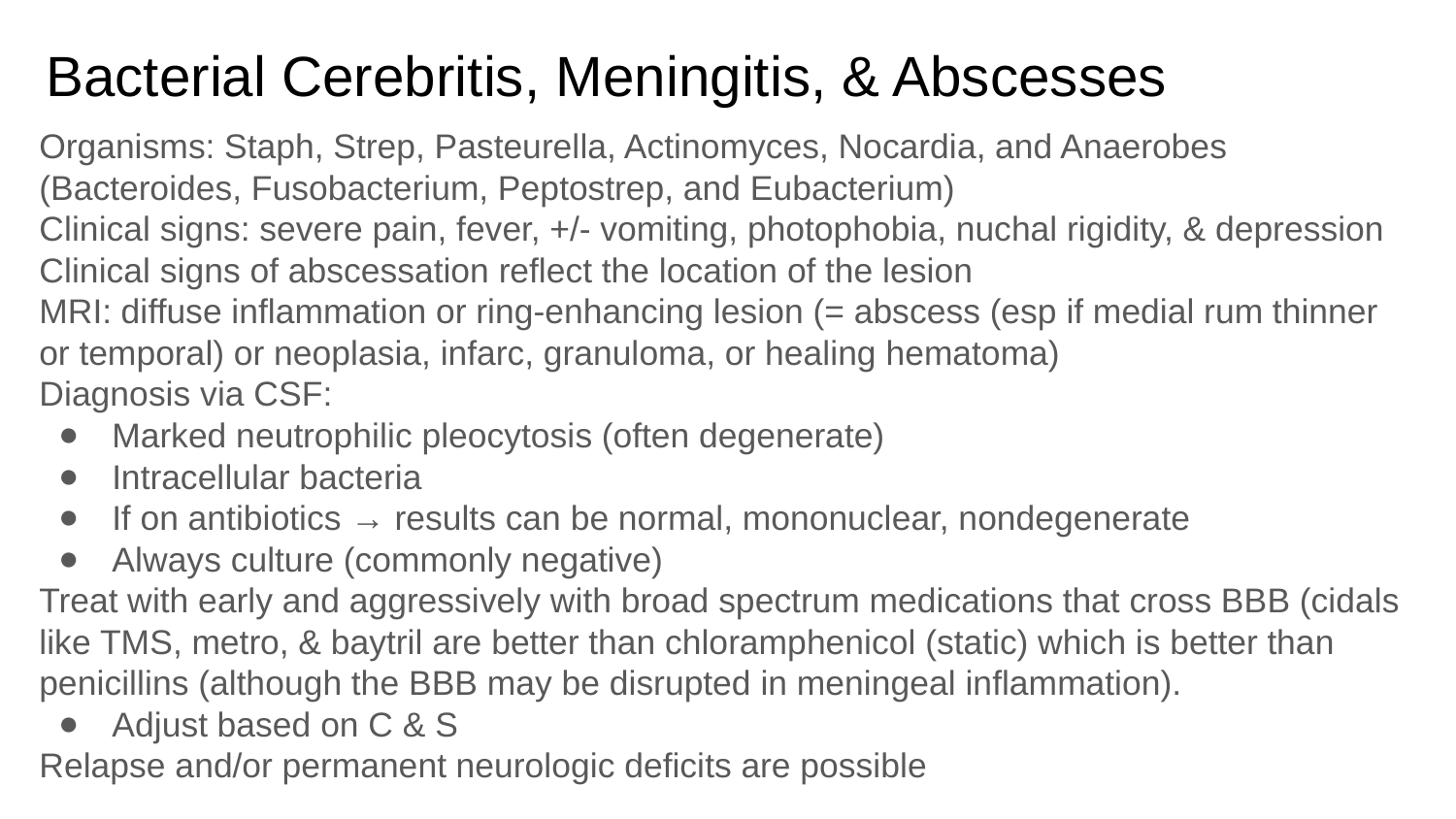

# Bacterial Cerebritis, Meningitis, & Abscesses
Organisms: Staph, Strep, Pasteurella, Actinomyces, Nocardia, and Anaerobes (Bacteroides, Fusobacterium, Peptostrep, and Eubacterium)
Clinical signs: severe pain, fever, +/- vomiting, photophobia, nuchal rigidity, & depression
Clinical signs of abscessation reflect the location of the lesion
MRI: diffuse inflammation or ring-enhancing lesion (= abscess (esp if medial rum thinner or temporal) or neoplasia, infarc, granuloma, or healing hematoma)
Diagnosis via CSF:
Marked neutrophilic pleocytosis (often degenerate)
Intracellular bacteria
If on antibiotics → results can be normal, mononuclear, nondegenerate
Always culture (commonly negative)
Treat with early and aggressively with broad spectrum medications that cross BBB (cidals like TMS, metro, & baytril are better than chloramphenicol (static) which is better than penicillins (although the BBB may be disrupted in meningeal inflammation).
Adjust based on C & S
Relapse and/or permanent neurologic deficits are possible